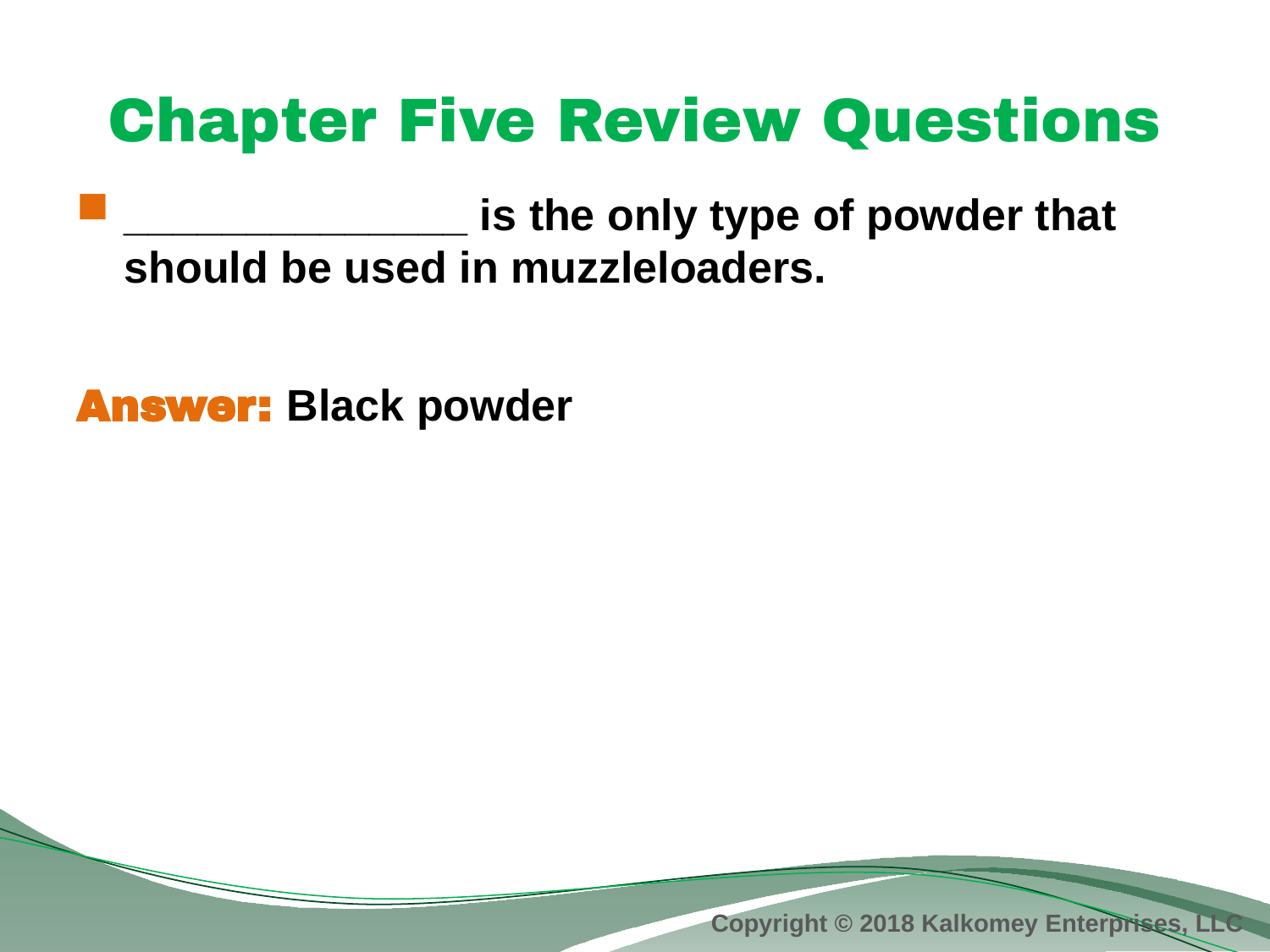

# Chapter Five Review Questions
______________ is the only type of powder that should be used in muzzleloaders.
Answer: Black powder